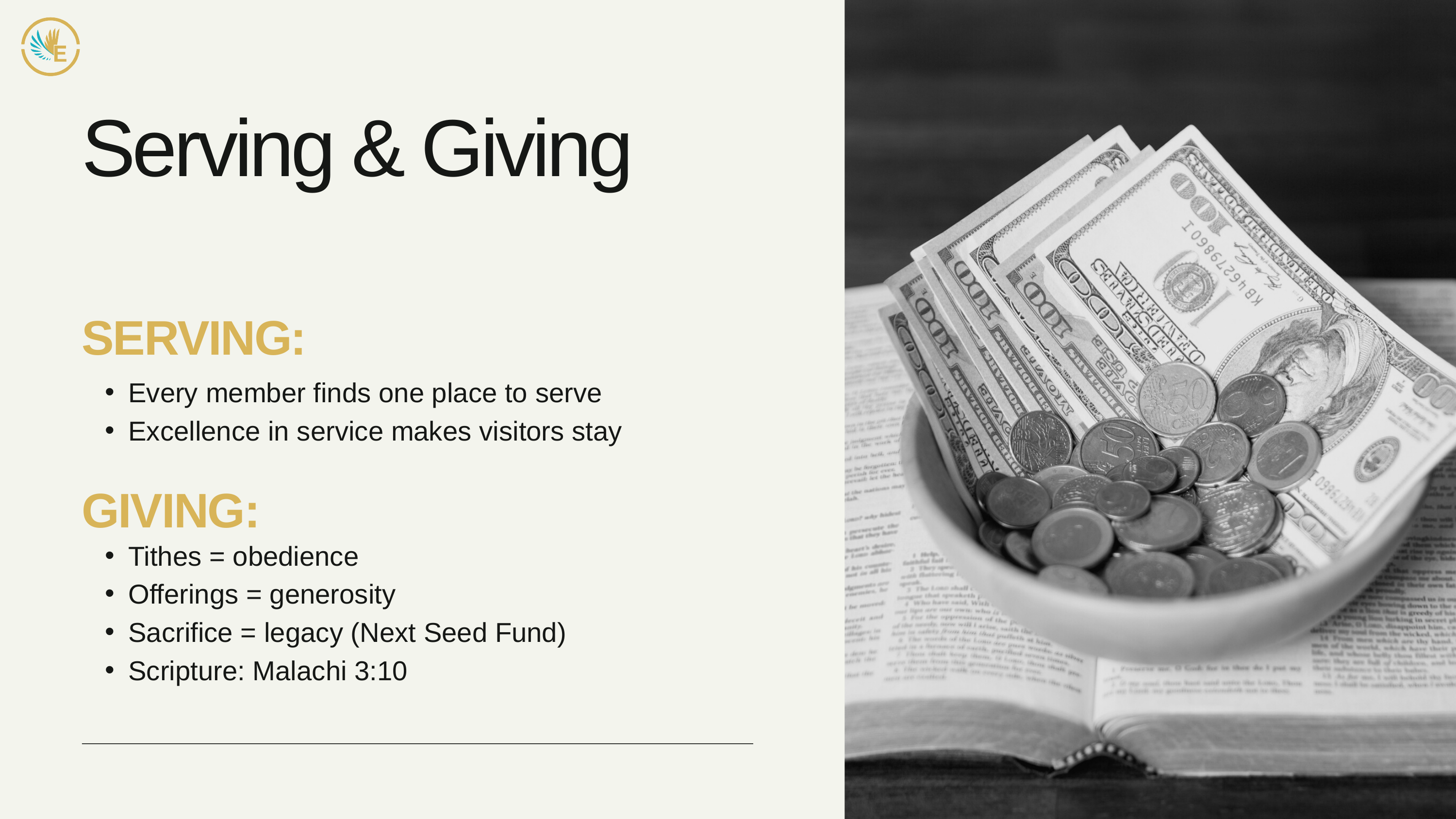

Serving & Giving
SERVING:
Every member finds one place to serve
Excellence in service makes visitors stay

GIVING:
Tithes = obedience
Offerings = generosity
Sacrifice = legacy (Next Seed Fund)
Scripture: Malachi 3:10